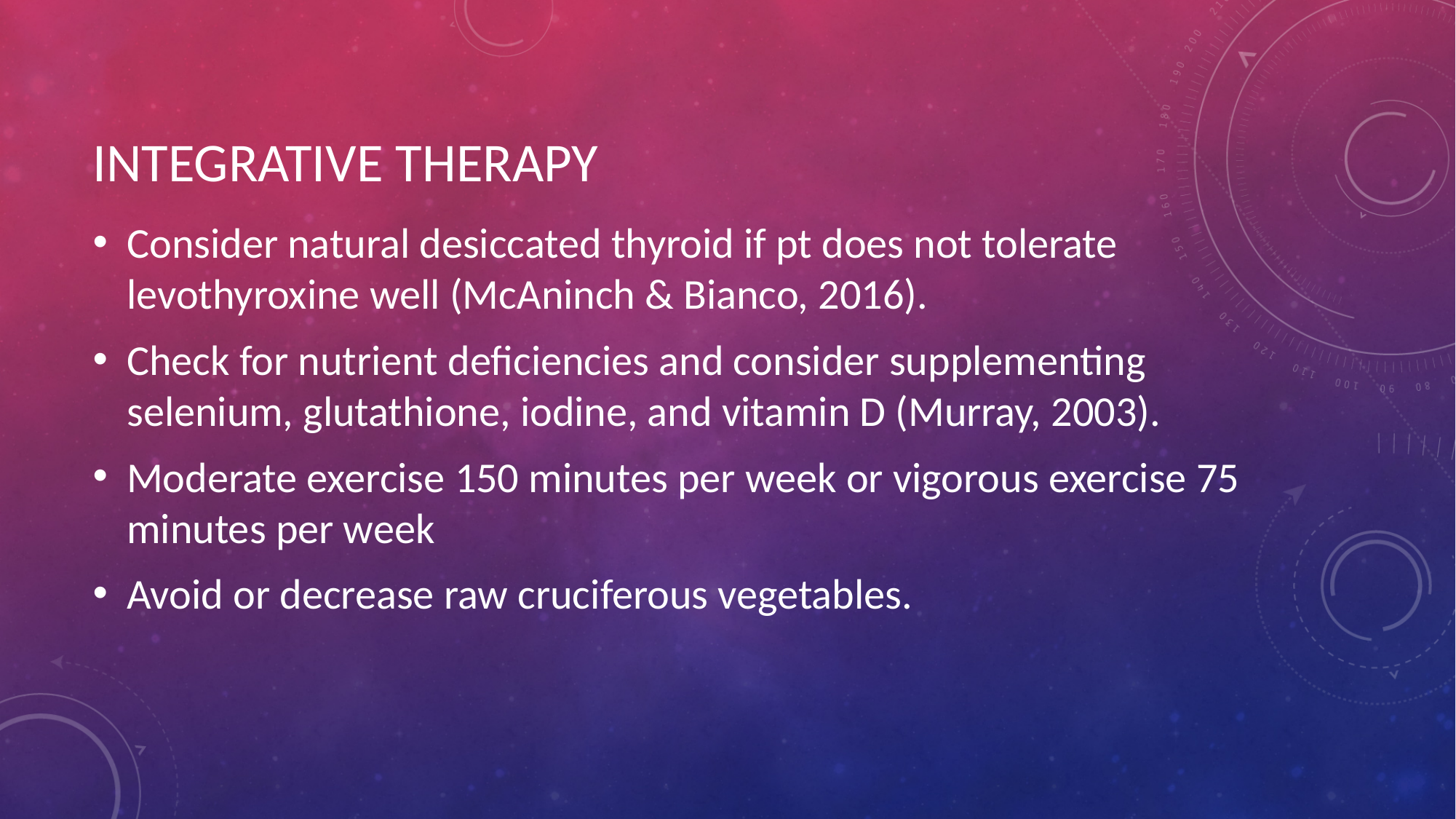

# Integrative Therapy
Consider natural desiccated thyroid if pt does not tolerate levothyroxine well (McAninch & Bianco, 2016).
Check for nutrient deficiencies and consider supplementing selenium, glutathione, iodine, and vitamin D (Murray, 2003).
Moderate exercise 150 minutes per week or vigorous exercise 75 minutes per week
Avoid or decrease raw cruciferous vegetables.